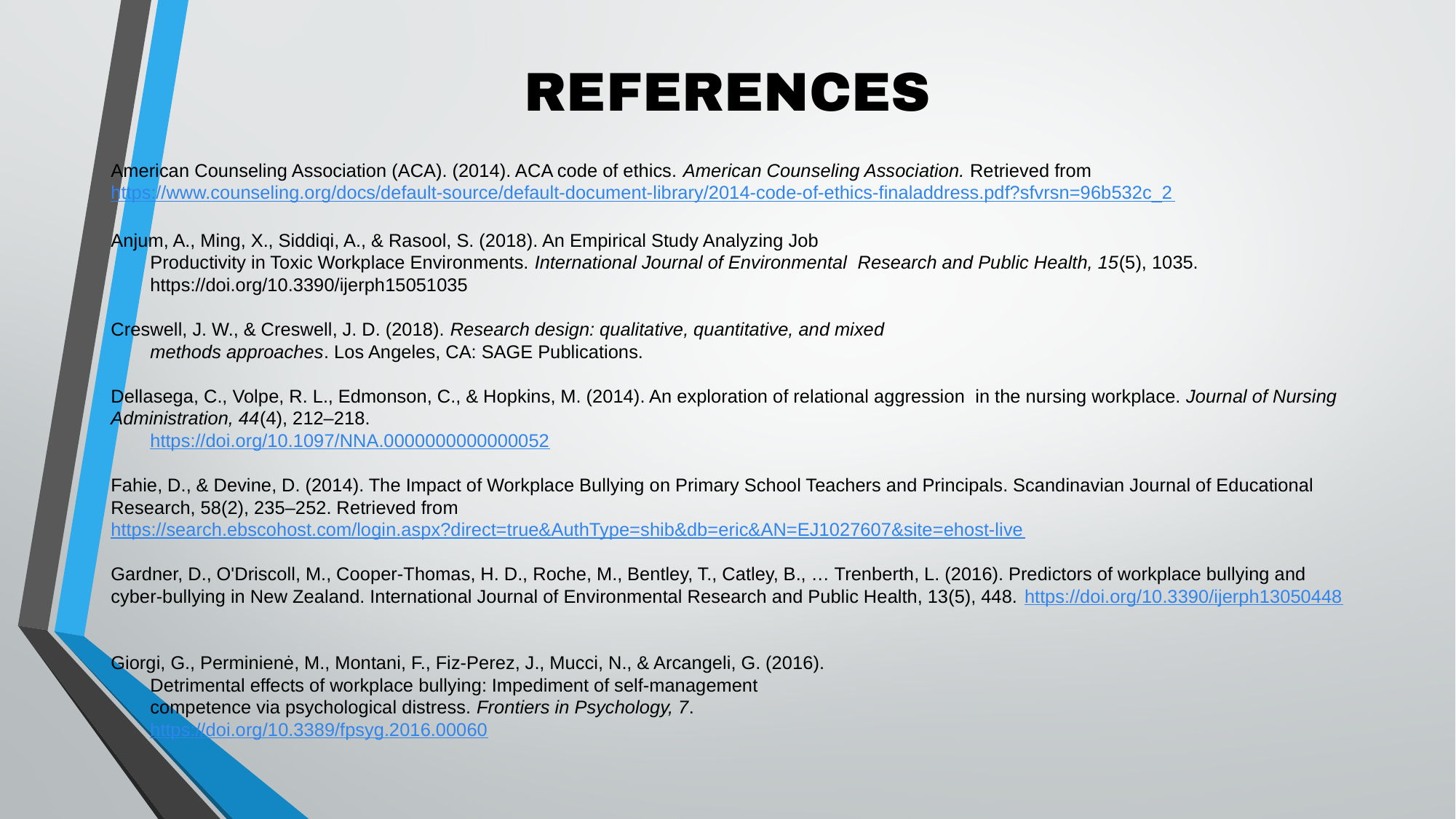

# REFERENCES

American Counseling Association (ACA). (2014). ACA code of ethics. American Counseling Association. Retrieved from https://www.counseling.org/docs/default-source/default-document-library/2014-code-of-ethics-finaladdress.pdf?sfvrsn=96b532c_2

Anjum, A., Ming, X., Siddiqi, A., & Rasool, S. (2018). An Empirical Study Analyzing Job
       	Productivity in Toxic Workplace Environments. International Journal of Environmental 	Research and Public Health, 15(5), 1035.
	https://doi.org/10.3390/ijerph15051035

Creswell, J. W., & Creswell, J. D. (2018). Research design: qualitative, quantitative, and mixed
	methods approaches. Los Angeles, CA: SAGE Publications.

Dellasega, C., Volpe, R. L., Edmonson, C., & Hopkins, M. (2014). An exploration of relational aggression 	in the nursing workplace. Journal of Nursing Administration, 44(4), 212–218.
	https://doi.org/10.1097/NNA.0000000000000052

Fahie, D., & Devine, D. (2014). The Impact of Workplace Bullying on Primary School Teachers and Principals. Scandinavian Journal of Educational Research, 58(2), 235–252. Retrieved from https://search.ebscohost.com/login.aspx?direct=true&AuthType=shib&db=eric&AN=EJ1027607&site=ehost-live

Gardner, D., O'Driscoll, M., Cooper-Thomas, H. D., Roche, M., Bentley, T., Catley, B., … Trenberth, L. (2016). Predictors of workplace bullying and cyber-bullying in New Zealand. International Journal of Environmental Research and Public Health, 13(5), 448. https://doi.org/10.3390/ijerph13050448

Giorgi, G., Perminienė, M., Montani, F., Fiz-Perez, J., Mucci, N., & Arcangeli, G. (2016).
       	Detrimental effects of workplace bullying: Impediment of self-management
	competence via psychological distress. Frontiers in Psychology, 7.
	https://doi.org/10.3389/fpsyg.2016.00060